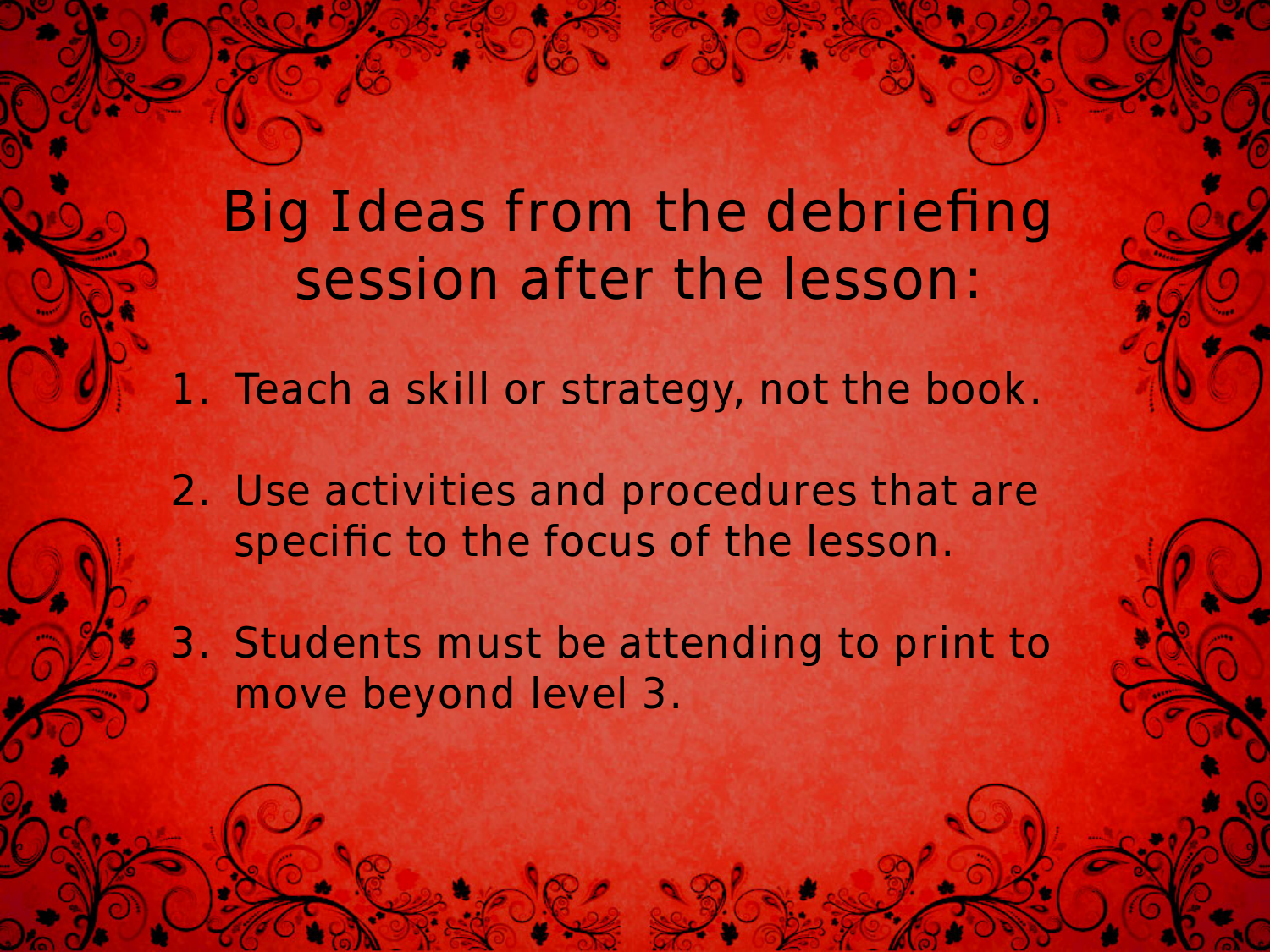

Big Ideas from the debriefing session after the lesson:

Teach a skill or strategy, not the book.

Use activities and procedures that are specific to the focus of the lesson.

Students must be attending to print to move beyond level 3.